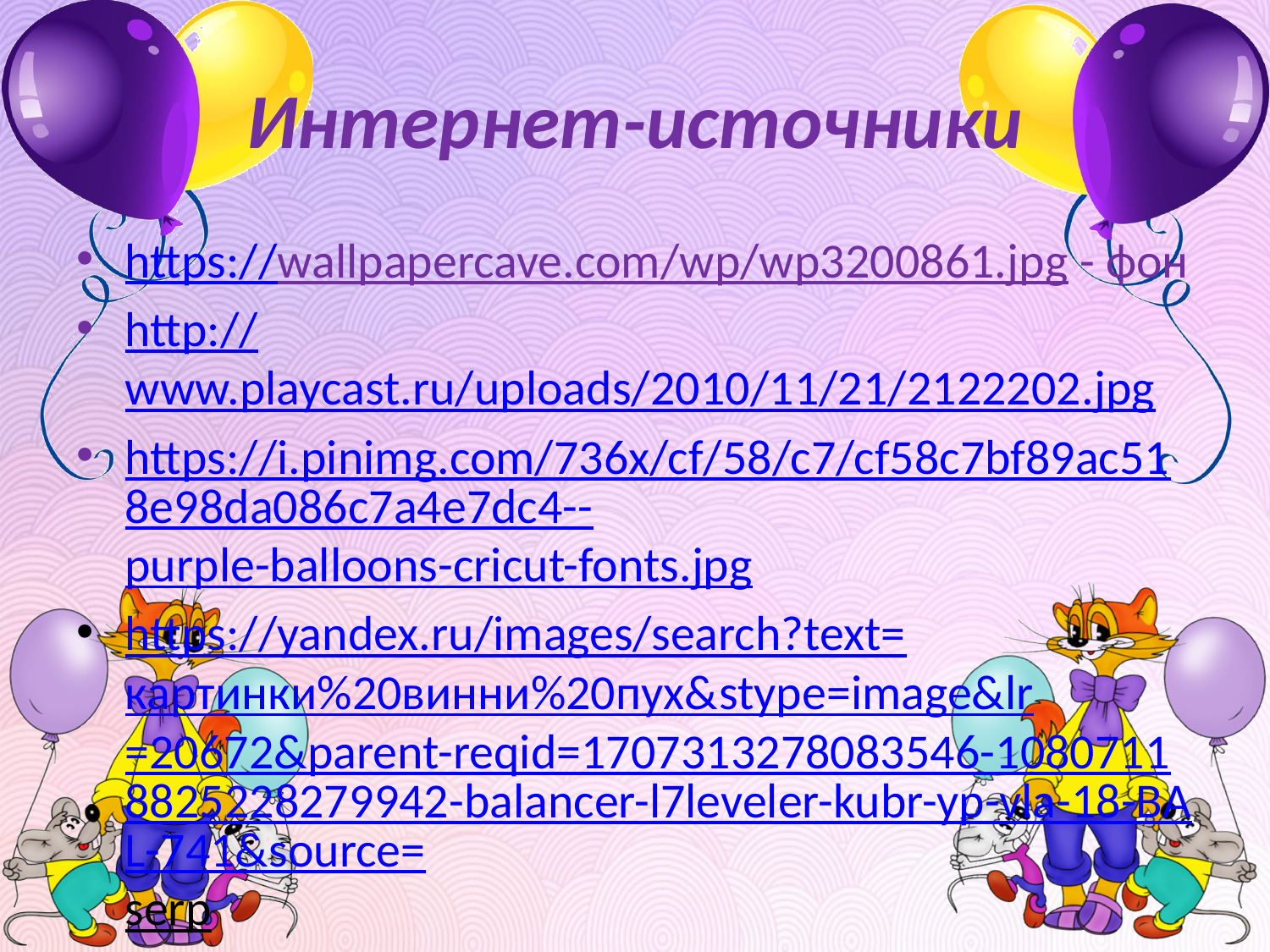

# Интернет-источники
https://wallpapercave.com/wp/wp3200861.jpg - фон
http://www.playcast.ru/uploads/2010/11/21/2122202.jpg
https://i.pinimg.com/736x/cf/58/c7/cf58c7bf89ac518e98da086c7a4e7dc4--purple-balloons-cricut-fonts.jpg
https://yandex.ru/images/search?text=картинки%20винни%20пух&stype=image&lr=20672&parent-reqid=1707313278083546-10807118825228279942-balancer-l7leveler-kubr-yp-vla-18-BAL-741&source=serp